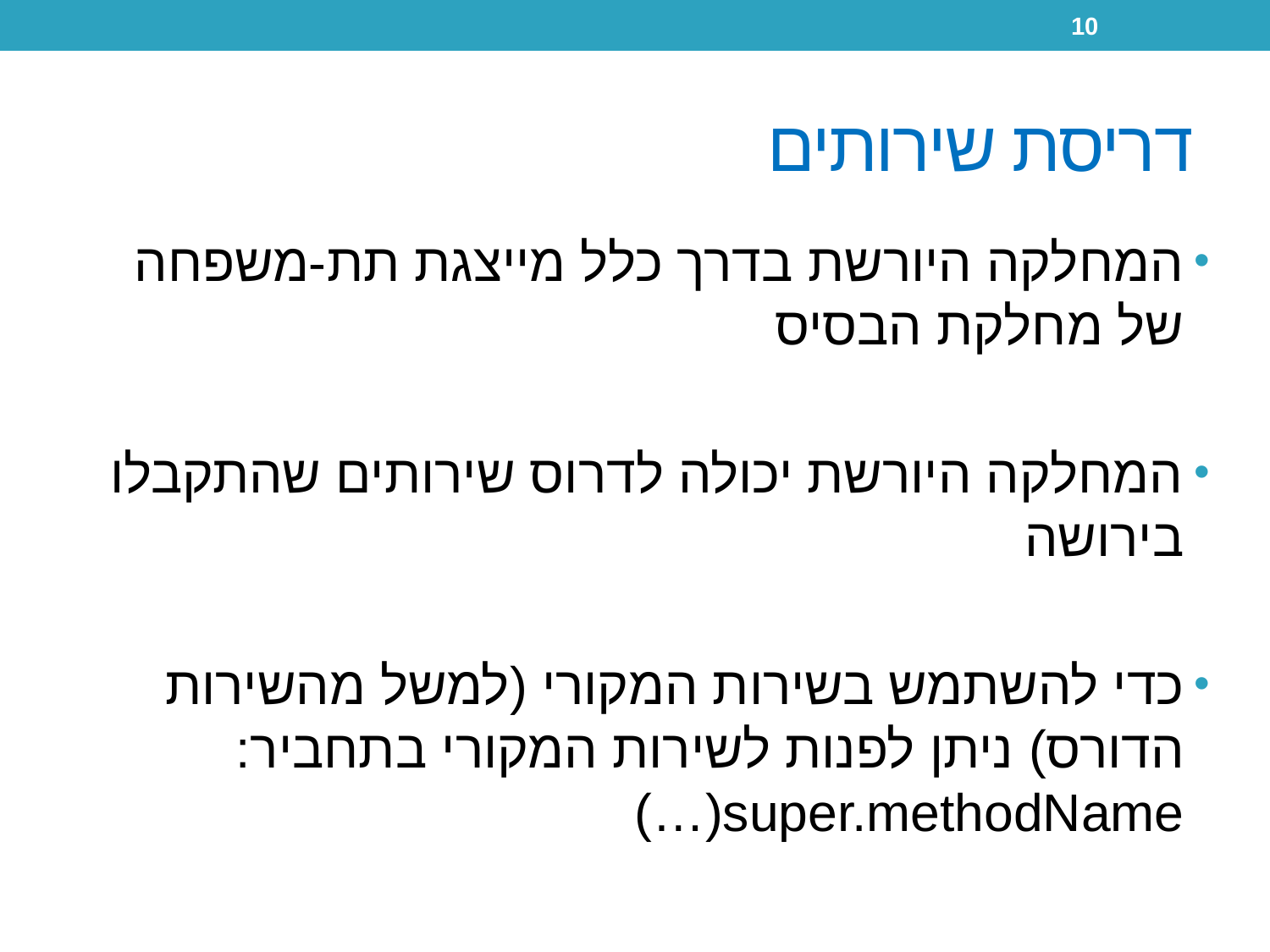

10
# דריסת שירותים
המחלקה היורשת בדרך כלל מייצגת תת-משפחה של מחלקת הבסיס

המחלקה היורשת יכולה לדרוס שירותים שהתקבלו בירושה

כדי להשתמש בשירות המקורי (למשל מהשירות הדורס) ניתן לפנות לשירות המקורי בתחביר: super.methodName(…)